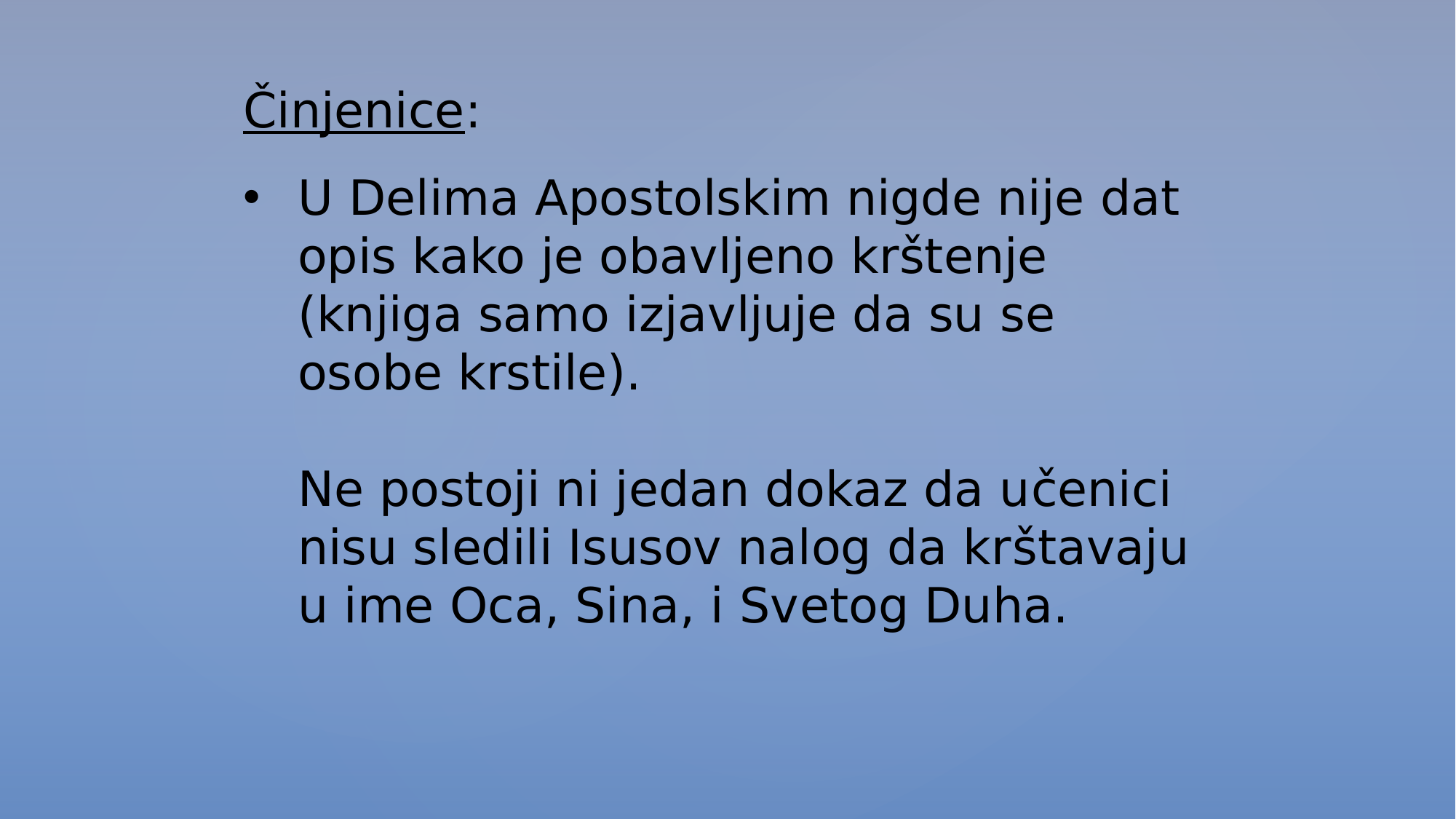

Činjenice:

U Delima Apostolskim nigde nije dat opis kako je obavljeno krštenje (knjiga samo izjavljuje da su se osobe krstile).

Ne postoji ni jedan dokaz da učenici nisu sledili Isusov nalog da krštavaju u ime Oca, Sina, i Svetog Duha.